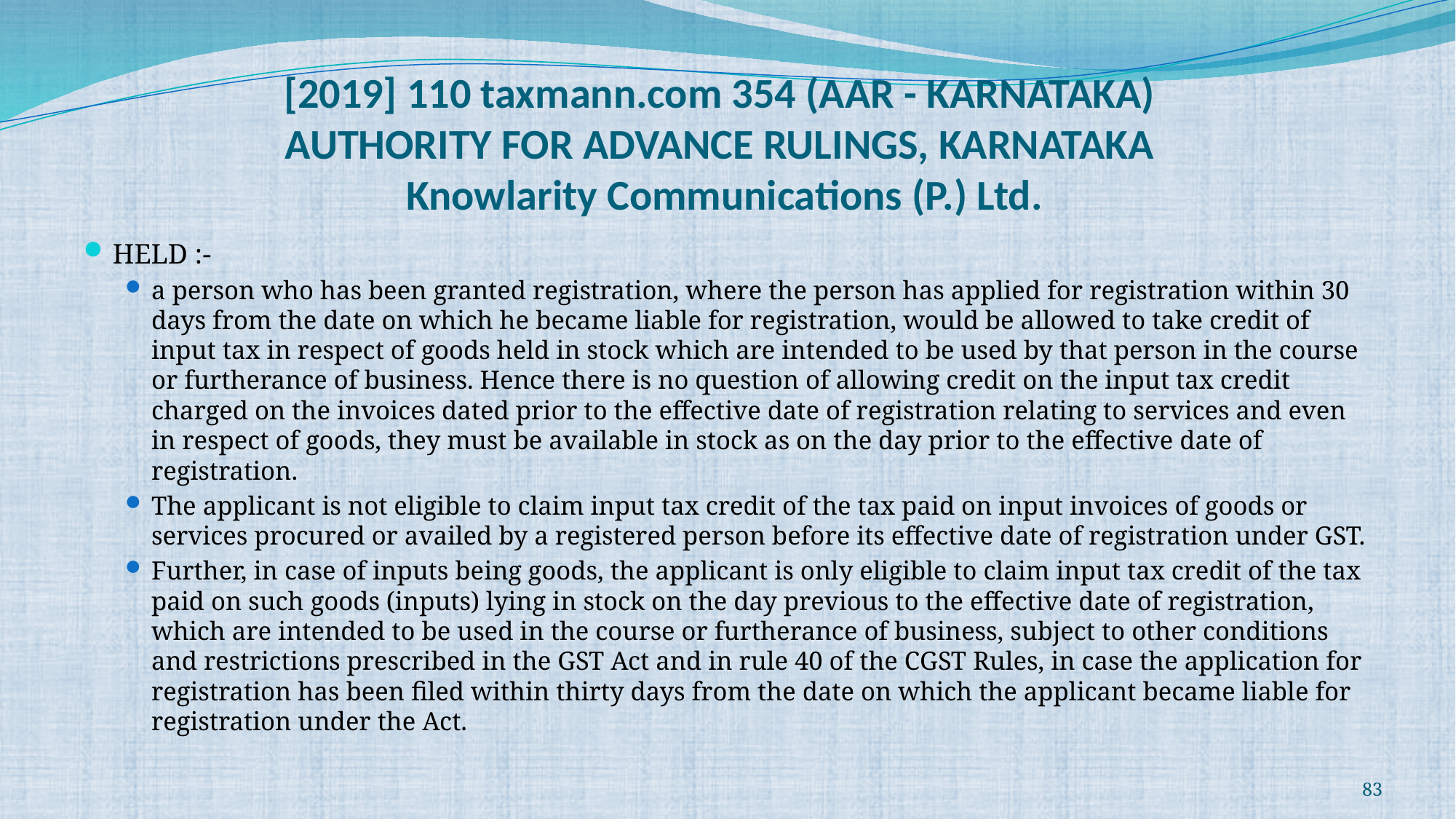

# [2019] 110 taxmann.com 354 (AAR - KARNATAKA) AUTHORITY FOR ADVANCE RULINGS, KARNATAKA Knowlarity Communications (P.) Ltd.
HELD :-
a person who has been granted registration, where the person has applied for registration within 30 days from the date on which he became liable for registration, would be allowed to take credit of input tax in respect of goods held in stock which are intended to be used by that person in the course or furtherance of business. Hence there is no question of allowing credit on the input tax credit charged on the invoices dated prior to the effective date of registration relating to services and even in respect of goods, they must be available in stock as on the day prior to the effective date of registration.
The applicant is not eligible to claim input tax credit of the tax paid on input invoices of goods or services procured or availed by a registered person before its effective date of registration under GST.
Further, in case of inputs being goods, the applicant is only eligible to claim input tax credit of the tax paid on such goods (inputs) lying in stock on the day previous to the effective date of registration, which are intended to be used in the course or furtherance of business, subject to other conditions and restrictions prescribed in the GST Act and in rule 40 of the CGST Rules, in case the application for registration has been filed within thirty days from the date on which the applicant became liable for registration under the Act.
83